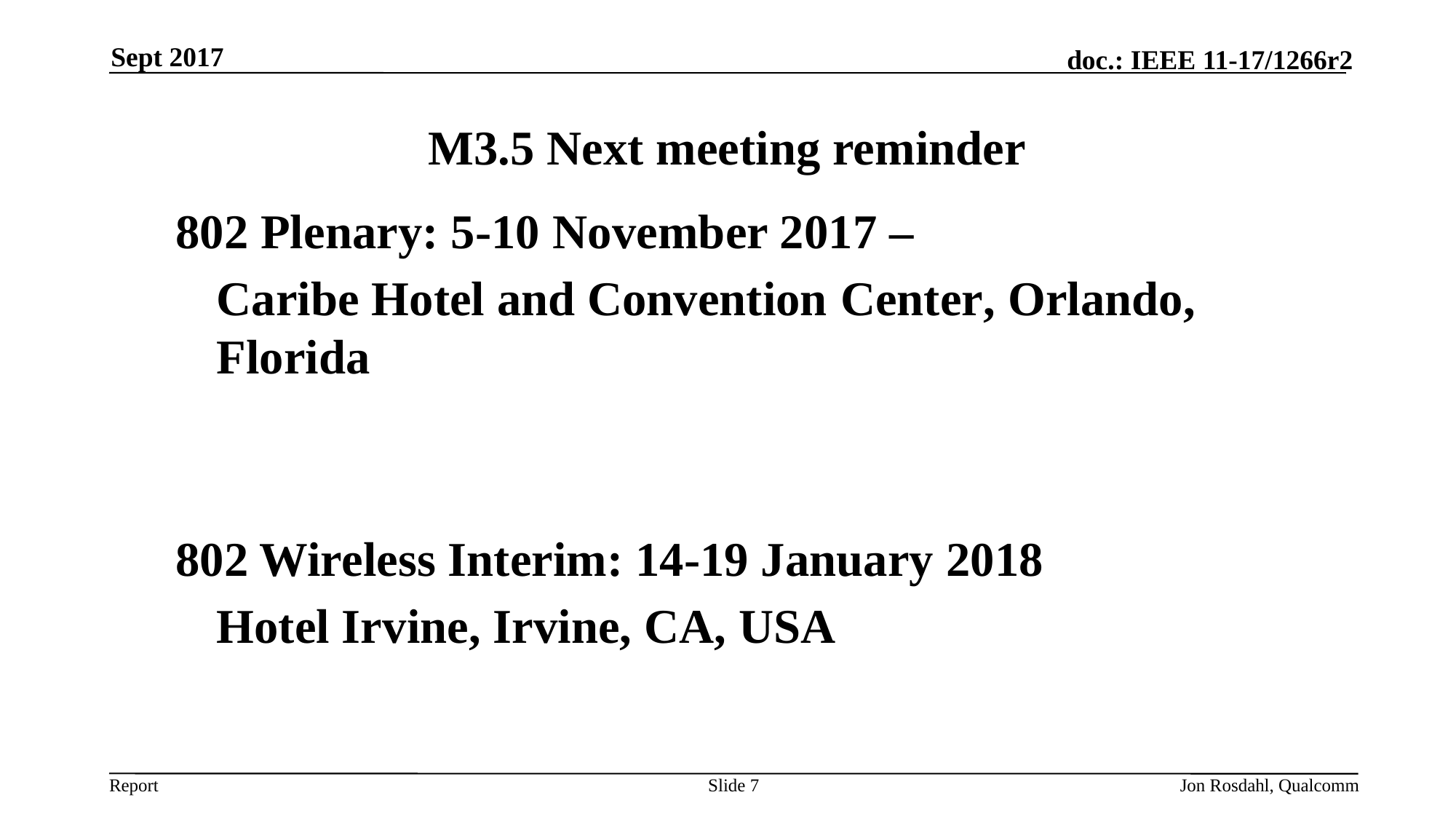

Sept 2017
# M3.5 Next meeting reminder
802 Plenary: 5-10 November 2017 –
	Caribe Hotel and Convention Center, Orlando, Florida

802 Wireless Interim: 14-19 January 2018
	Hotel Irvine, Irvine, CA, USA

Slide 7
Jon Rosdahl, Qualcomm